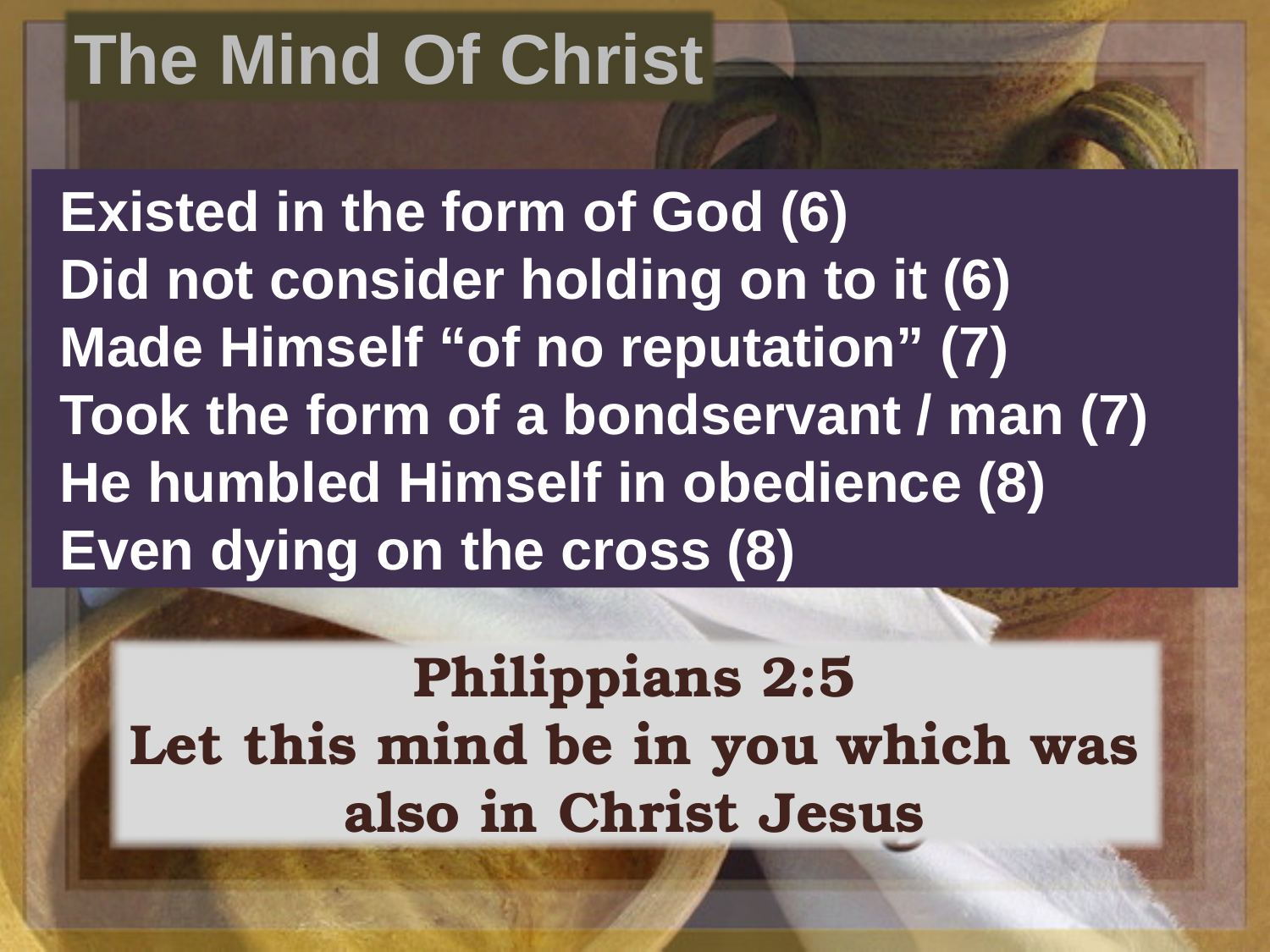

The Mind Of Christ
 Existed in the form of God (6)
 Did not consider holding on to it (6)
 Made Himself “of no reputation” (7)
 Took the form of a bondservant / man (7)
 He humbled Himself in obedience (8)
 Even dying on the cross (8)
Philippians 2:5
Let this mind be in you which was also in Christ Jesus